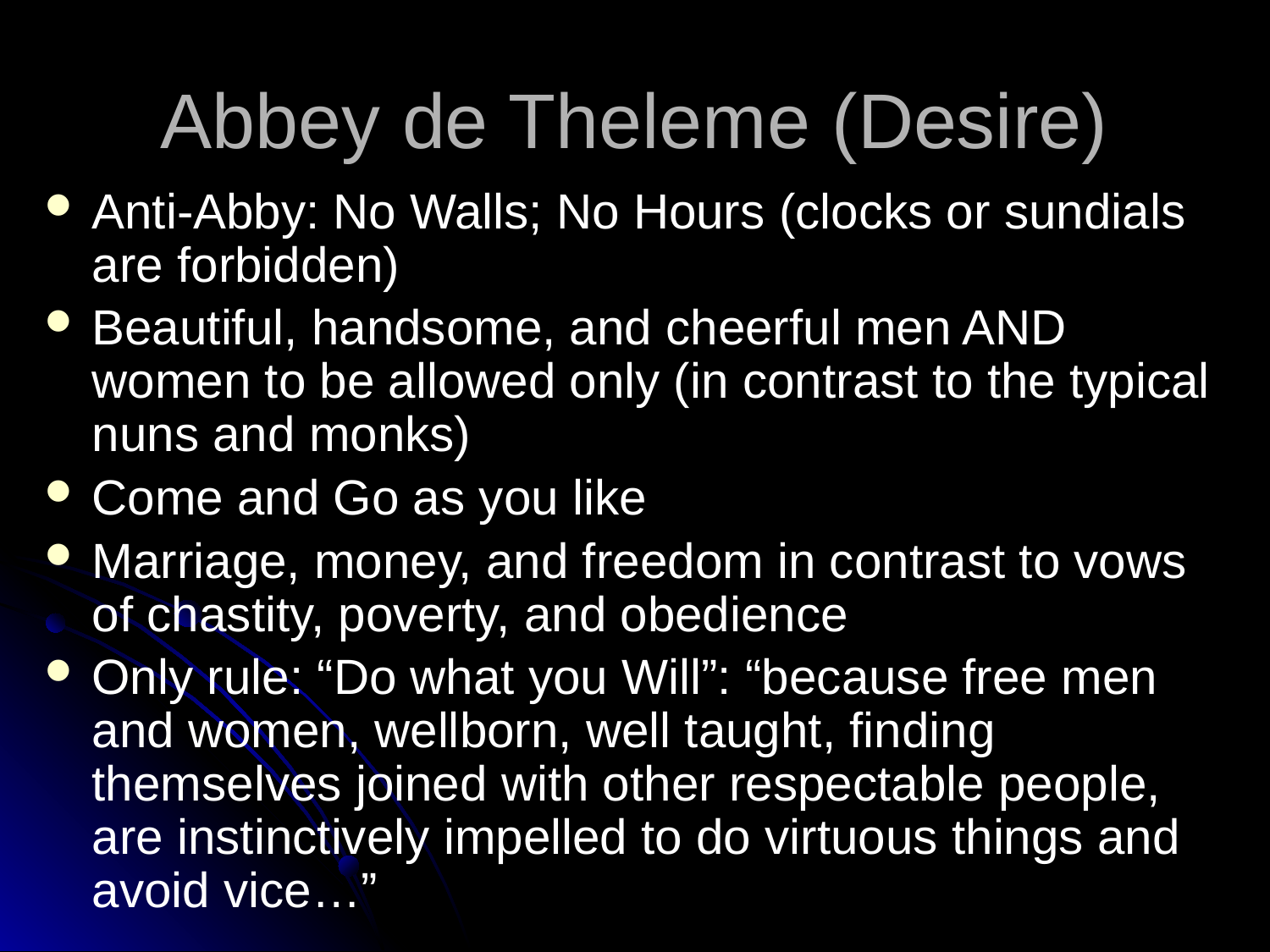

# Abbey de Theleme (Desire)
Anti-Abby: No Walls; No Hours (clocks or sundials are forbidden)
Beautiful, handsome, and cheerful men AND women to be allowed only (in contrast to the typical nuns and monks)
Come and Go as you like
Marriage, money, and freedom in contrast to vows of chastity, poverty, and obedience
Only rule: “Do what you Will”: “because free men and women, wellborn, well taught, finding themselves joined with other respectable people, are instinctively impelled to do virtuous things and avoid vice…”